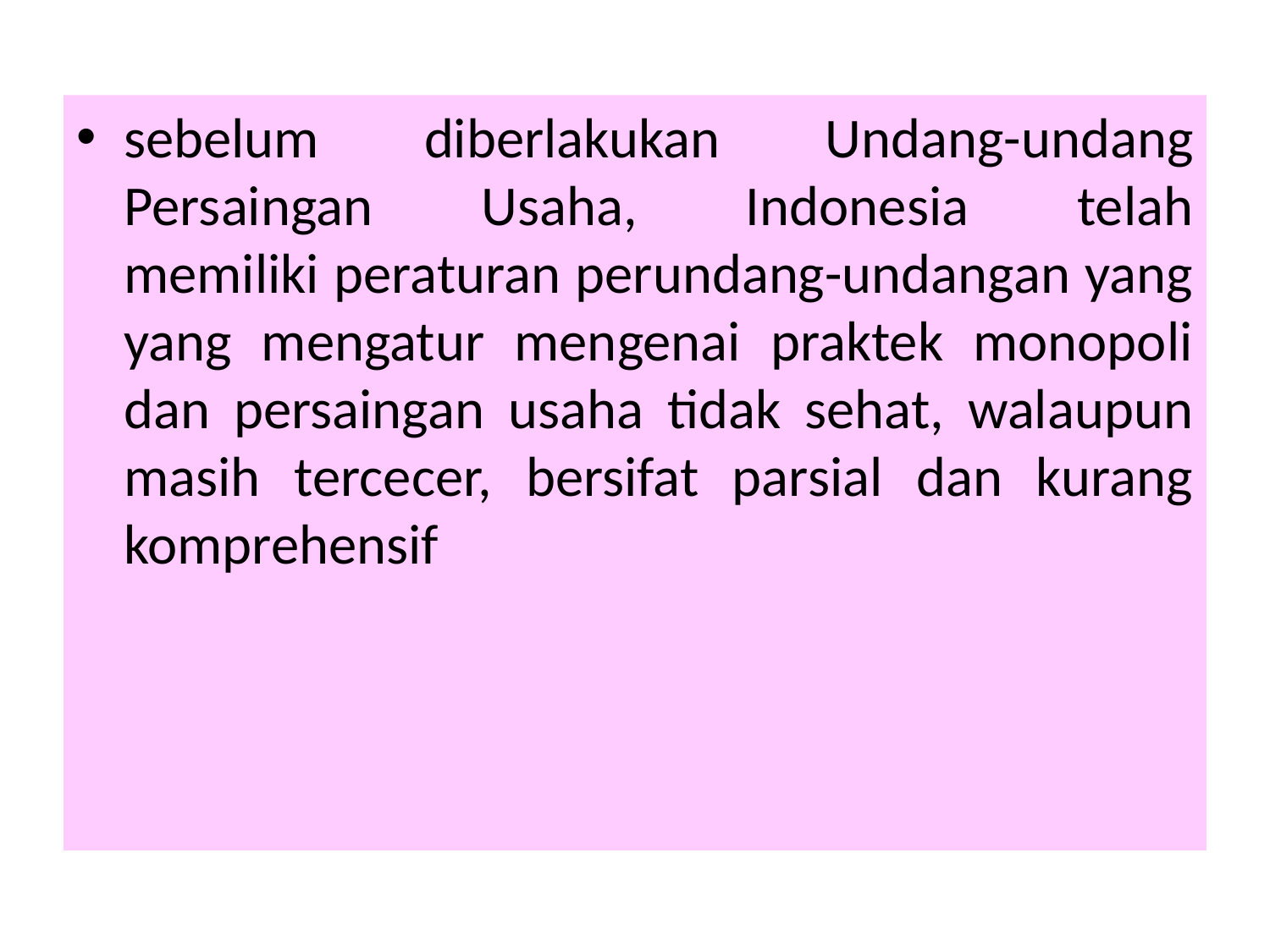

# ,
sebelum diberlakukan Undang-undang Persaingan Usaha, Indonesia telah
memiliki peraturan perundang-undangan yang yang mengatur mengenai praktek monopoli dan persaingan usaha tidak sehat, walaupun masih tercecer, bersifat parsial dan kurang komprehensif